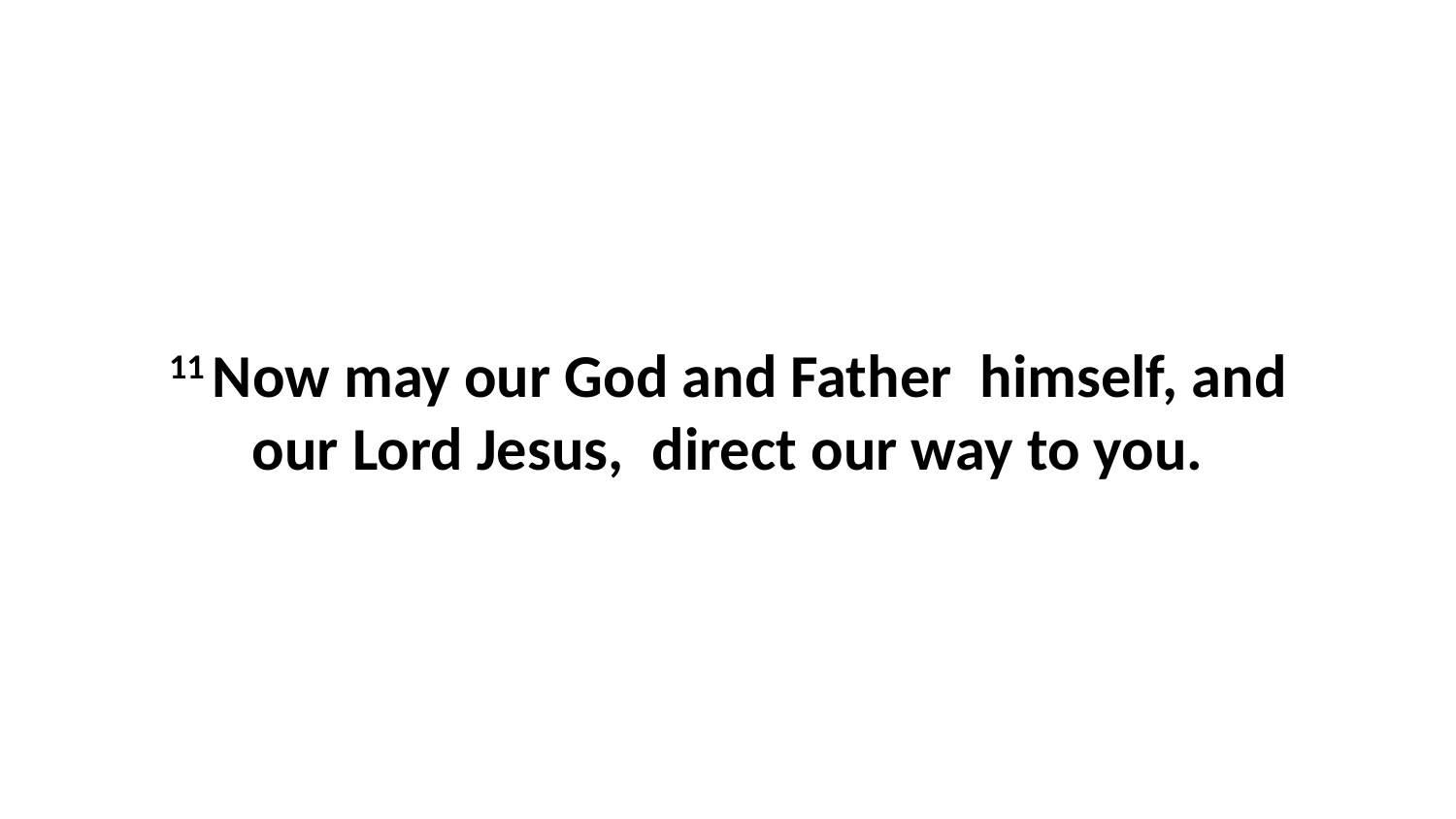

11 Now may our God and Father  himself, and our Lord Jesus,  direct our way to you.